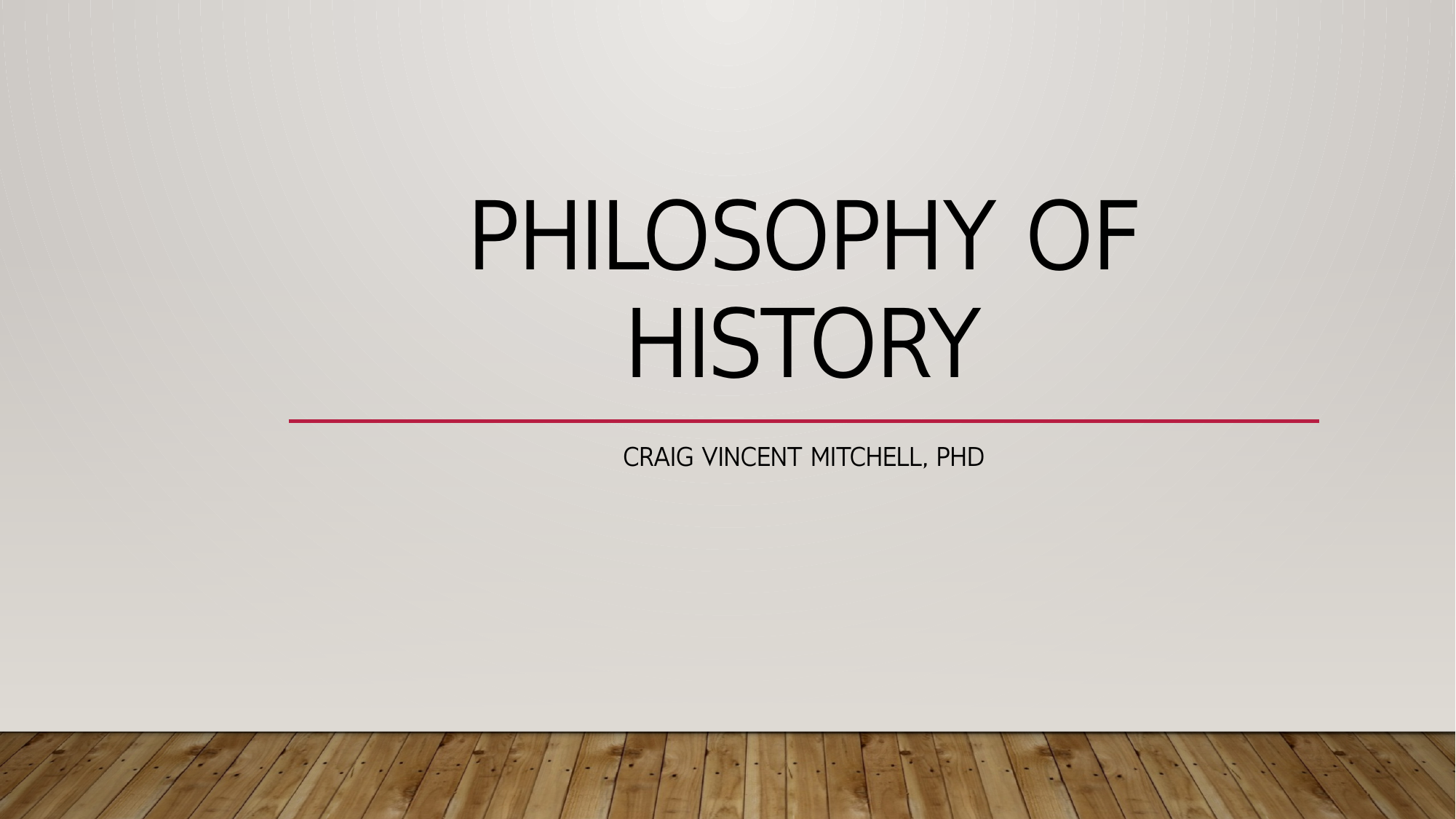

# Philosophy of History
Craig Vincent Mitchell, PhD